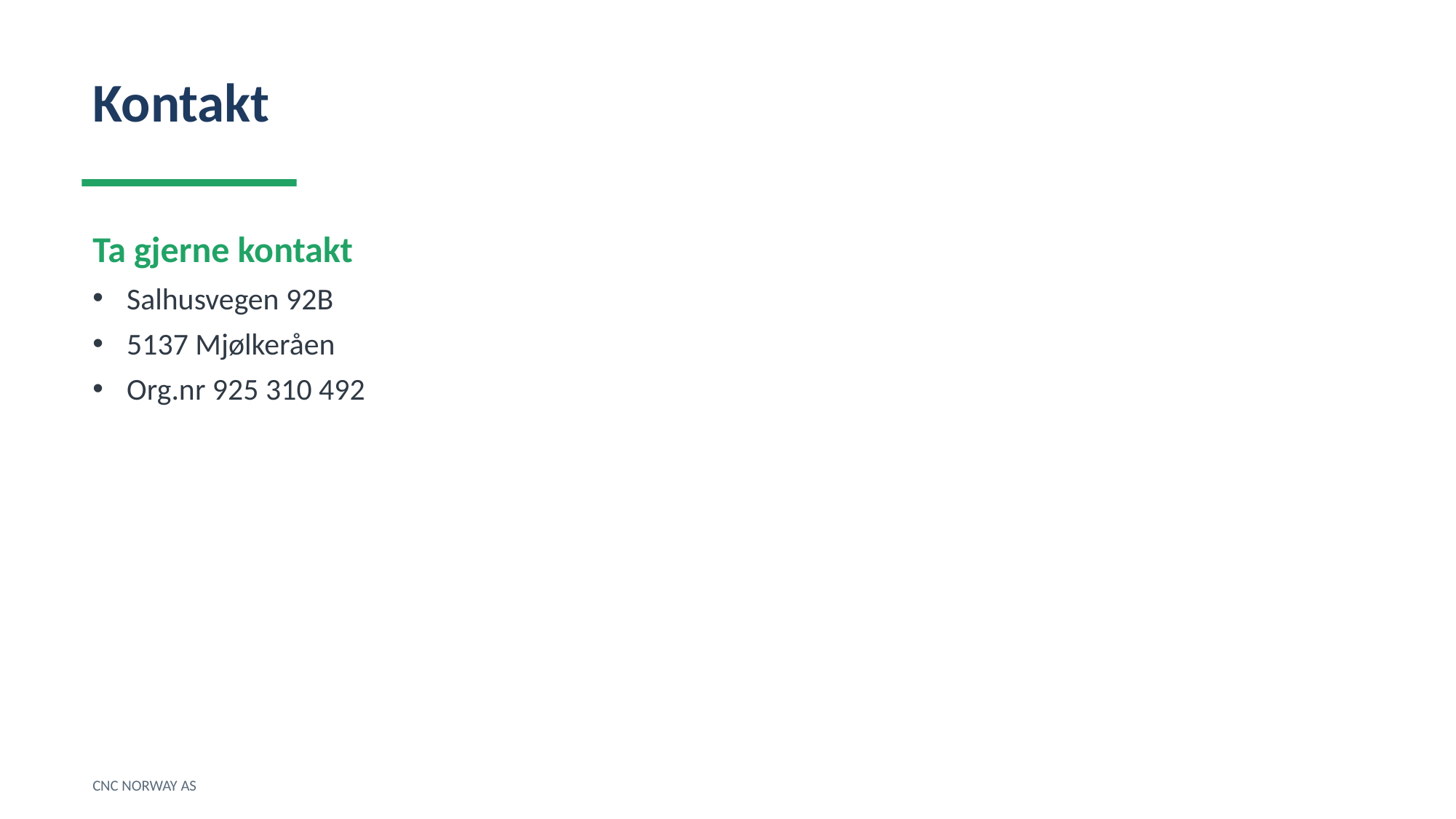

Kontakt

Ta gjerne kontakt
Salhusvegen 92B
5137 Mjølkeråen
Org.nr 925 310 492
CNC NORWAY AS